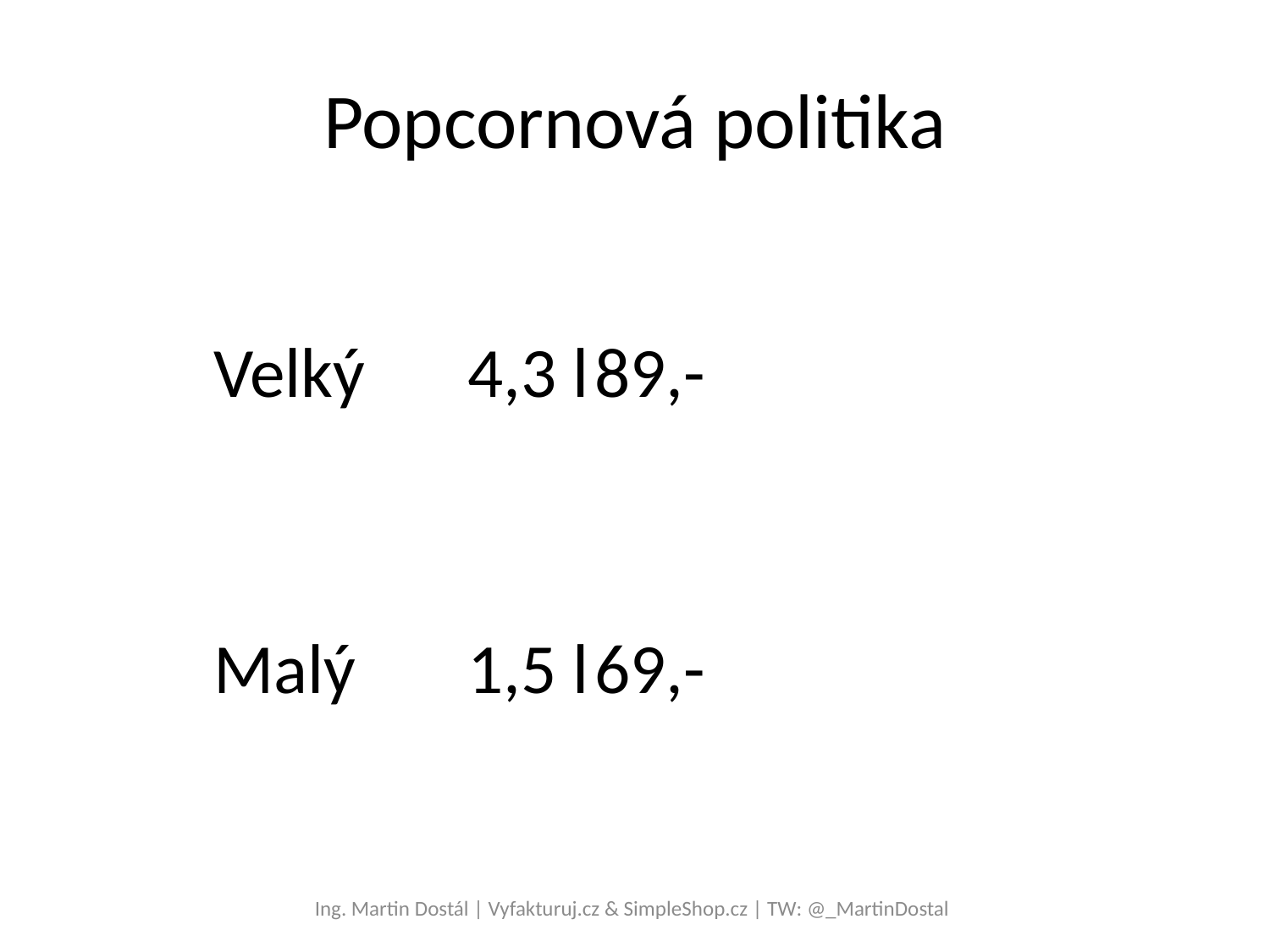

# Popcornová politika

	Velký	4,3 l	89,-

	Malý	1,5 l	69,-

Ing. Martin Dostál | Vyfakturuj.cz & SimpleShop.cz | TW: @_MartinDostal